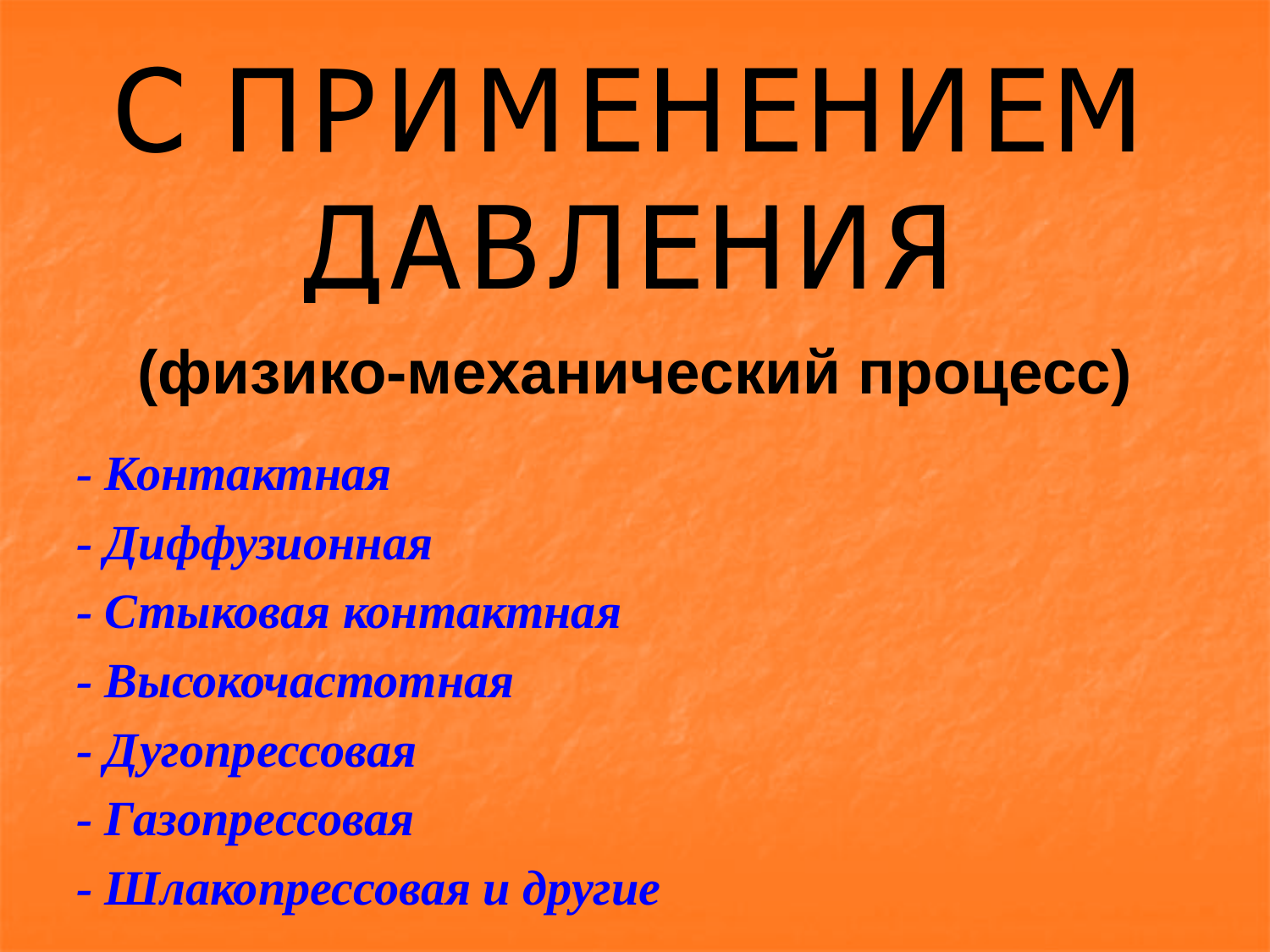

# С ПРИМЕНЕНИЕМ ДАВЛЕНИЯ
(физико-механический процесс)

- Контактная
- Диффузионная
- Стыковая контактная
- Высокочастотная
- Дугопрессовая
- Газопрессовая
- Шлакопрессовая и другие